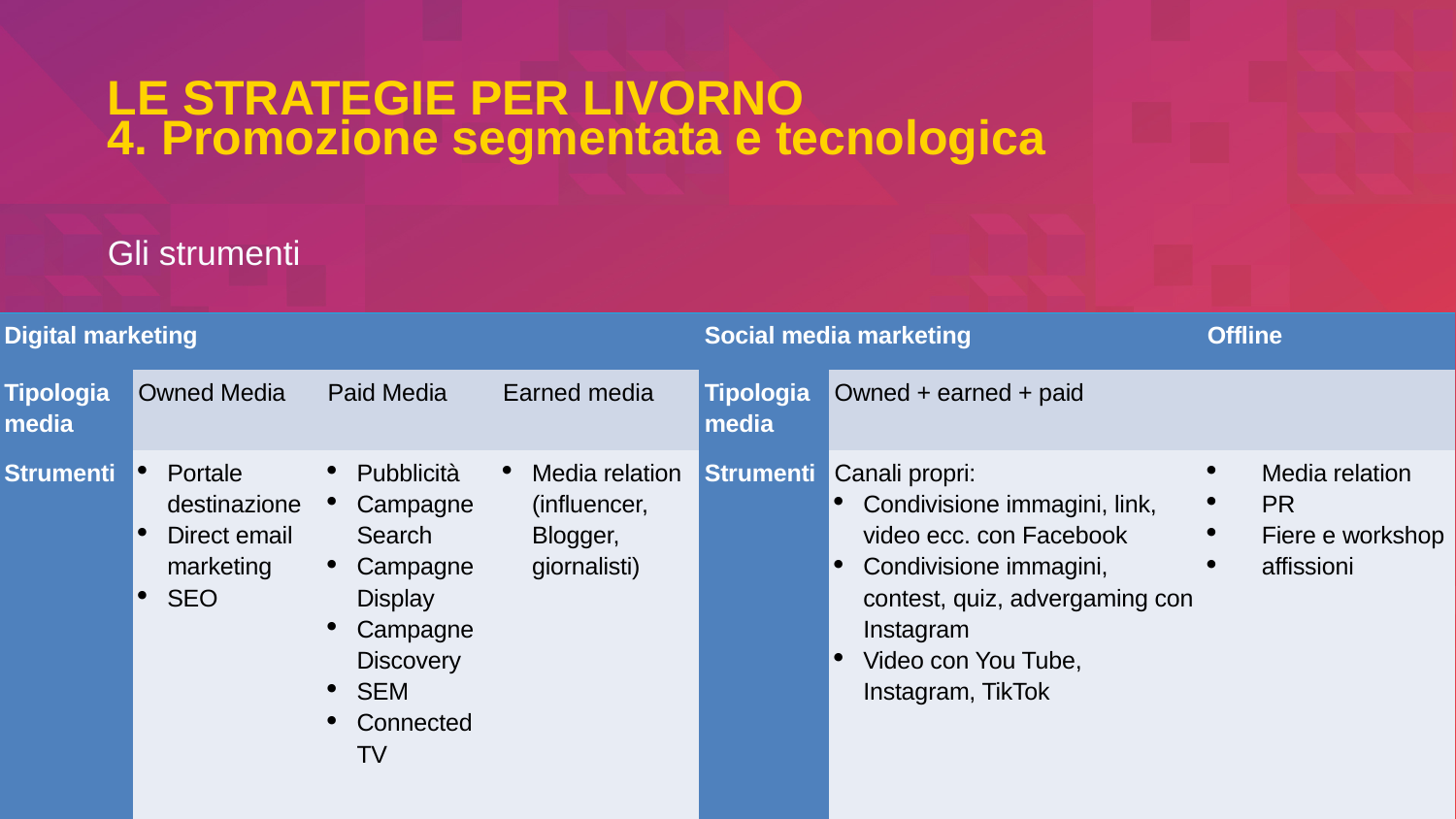

# LE STRATEGIE PER LIVORNO 4. Promozione segmentata e tecnologica
Gli strumenti
| Digital marketing |  |  |  | Social media marketing |  | Offline |
| --- | --- | --- | --- | --- | --- | --- |
| Tipologia media | Owned Media | Paid Media | Earned media | Tipologia media | Owned + earned + paid |  |
| Strumenti | Portale destinazione Direct email marketing SEO | Pubblicità Campagne Search Campagne Display Campagne Discovery SEM Connected TV | Media relation (influencer, Blogger, giornalisti) | Strumenti | Canali propri: Condivisione immagini, link, video ecc. con Facebook Condivisione immagini, contest, quiz, advergaming con Instagram Video con You Tube, Instagram, TikTok | Media relation PR Fiere e workshop affissioni |